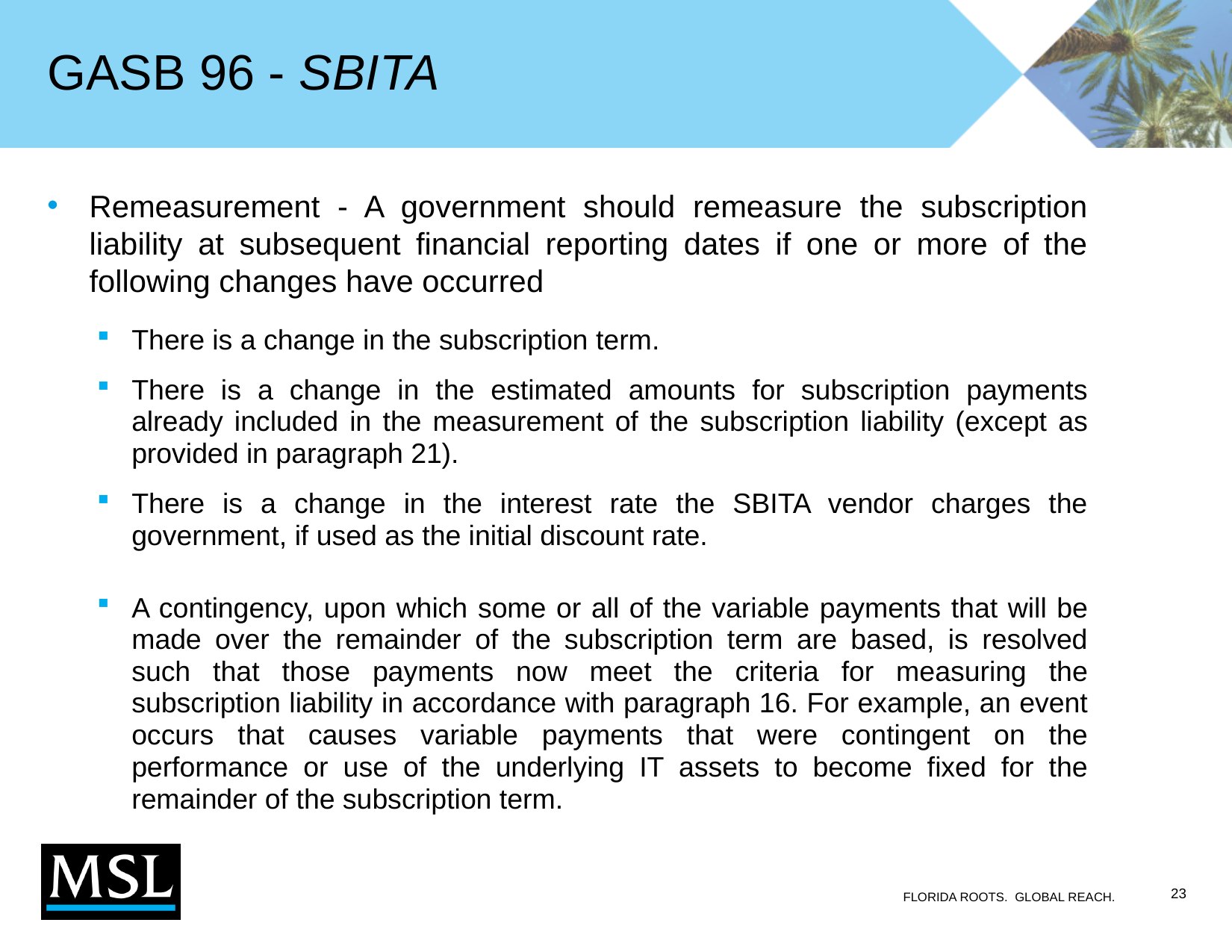

# GASB 96 - SBITA
Remeasurement - A government should remeasure the subscription liability at subsequent financial reporting dates if one or more of the following changes have occurred

There is a change in the subscription term.

There is a change in the estimated amounts for subscription payments already included in the measurement of the subscription liability (except as provided in paragraph 21).

There is a change in the interest rate the SBITA vendor charges the government, if used as the initial discount rate.

A contingency, upon which some or all of the variable payments that will be made over the remainder of the subscription term are based, is resolved such that those payments now meet the criteria for measuring the subscription liability in accordance with paragraph 16. For example, an event occurs that causes variable payments that were contingent on the performance or use of the underlying IT assets to become fixed for the remainder of the subscription term.